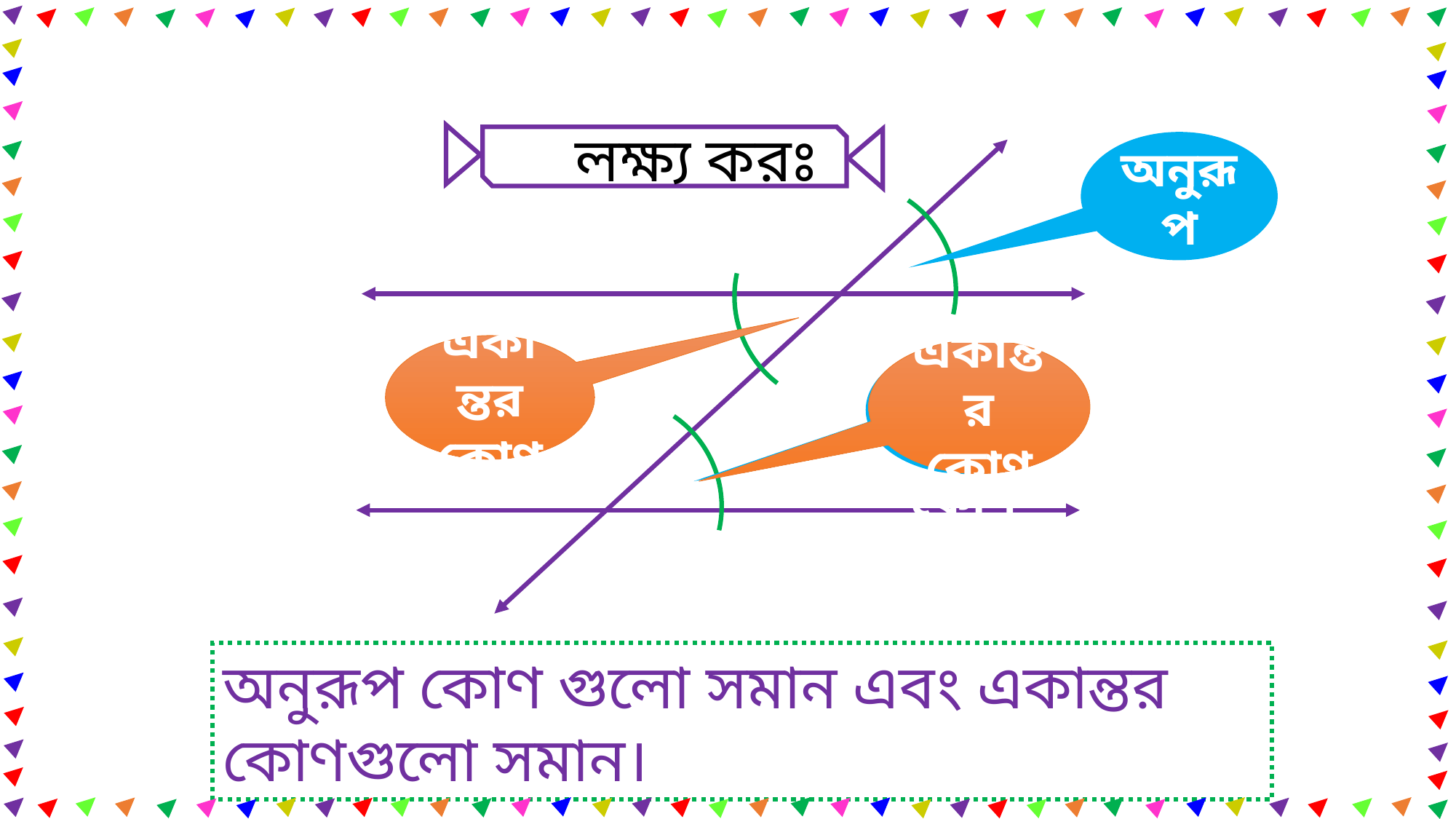

লক্ষ্য করঃ

 অনুরূপ কোণ

একান্তর কোণ
একান্তর কোণ
 অনুরূপ কোণ

অনুরূপ কোণ গুলো সমান এবং একান্তর কোণগুলো সমান।